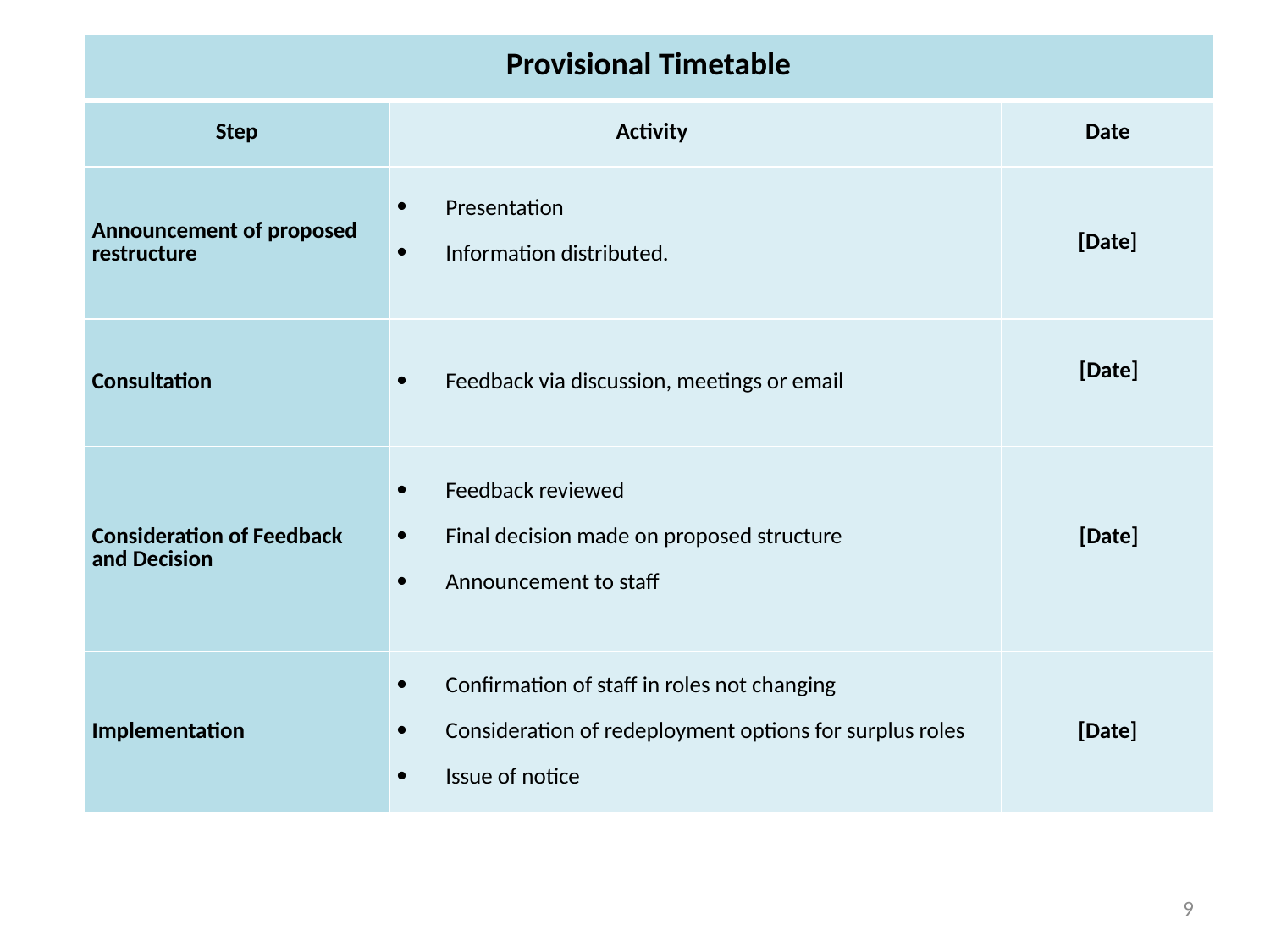

| Provisional Timetable |  |  |
| --- | --- | --- |
| Step | Activity | Date |
| Announcement of proposed restructure | Presentation  Information distributed. | [Date] |
| Consultation | Feedback via discussion, meetings or email | [Date] |
| Consideration of Feedback and Decision | Feedback reviewed   Final decision made on proposed structure   Announcement to staff | [Date] |
| Implementation | Confirmation of staff in roles not changing Consideration of redeployment options for surplus roles Issue of notice | [Date] |
9